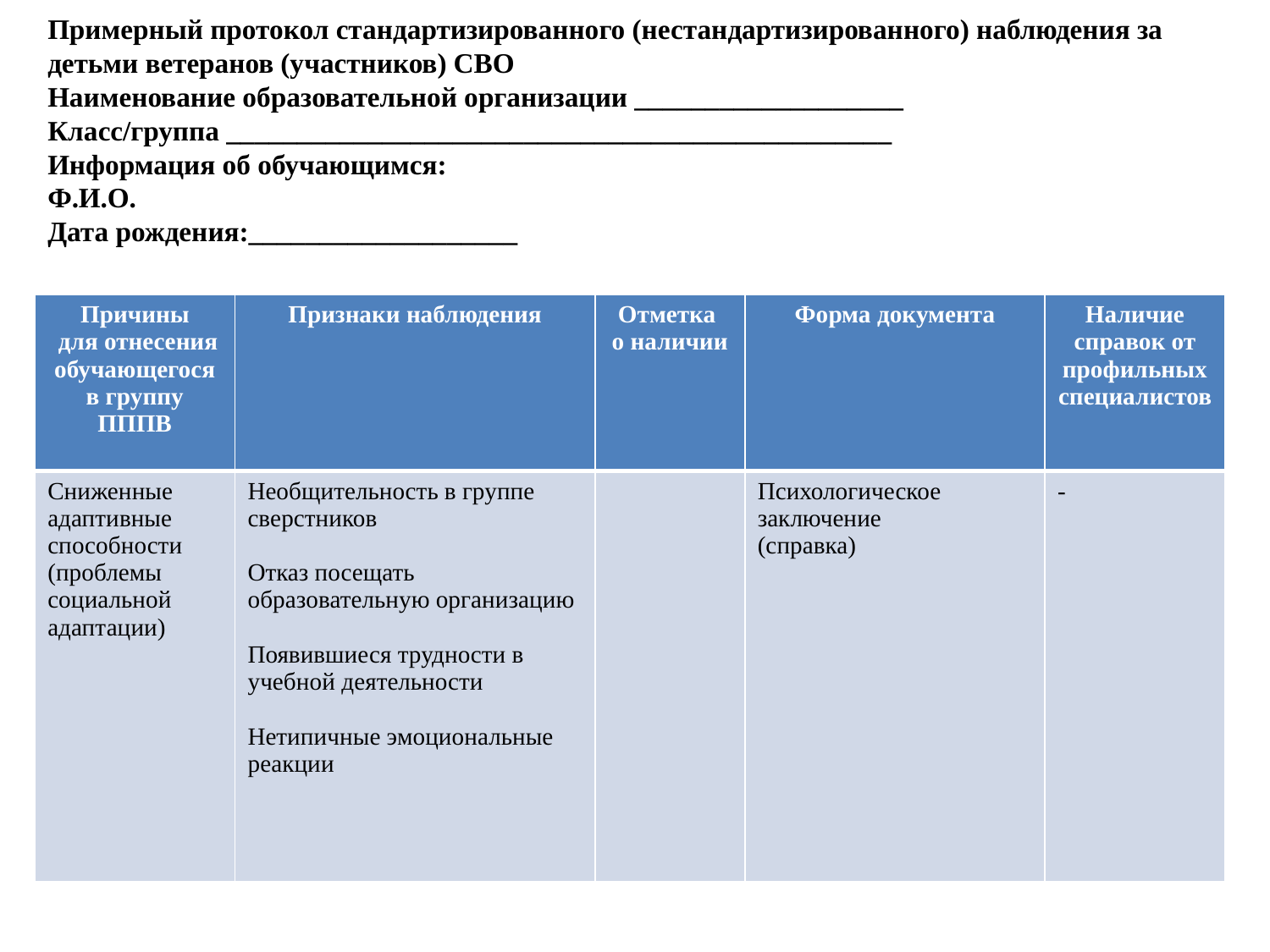

# Примерный протокол стандартизированного (нестандартизированного) наблюдения за детьми ветеранов (участников) СВО Наименование образовательной организации ___________________ Класс/группа _______________________________________________ Информация об обучающимся: Ф.И.О. Дата рождения:___________________
| Причины для отнесения обучающегося в группу ПППВ | Признаки наблюдения | Отметка о наличии | Форма документа | Наличие справок от профильных специалистов |
| --- | --- | --- | --- | --- |
| Сниженные адаптивные способности (проблемы социальной адаптации) | Необщительность в группе сверстников Отказ посещать образовательную организацию Появившиеся трудности в учебной деятельности Нетипичные эмоциональные реакции |  | Психологическое заключение (справка) | - |